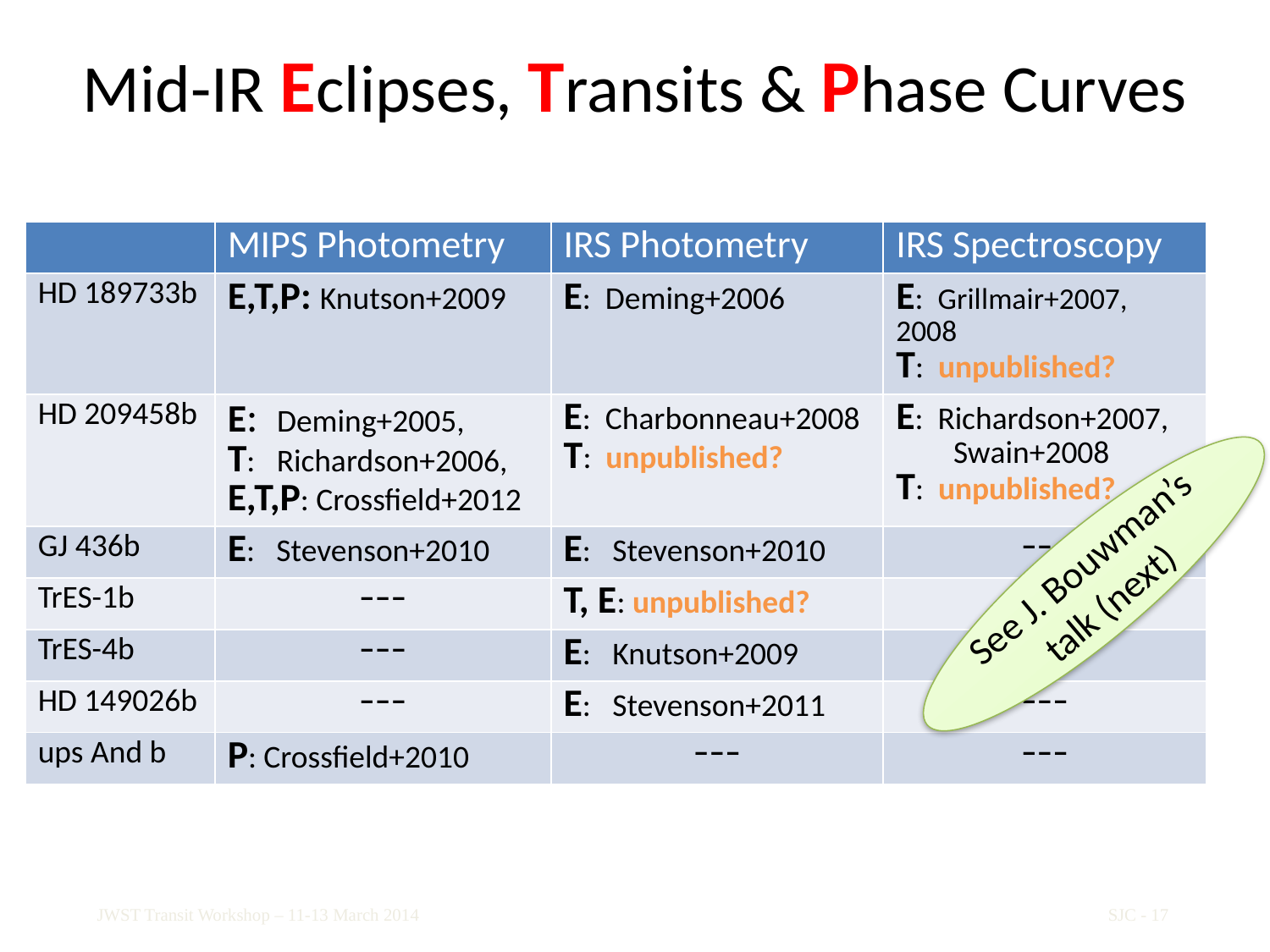

# Mid-IR Eclipses, Transits & Phase Curves
|  | MIPS Photometry | IRS Photometry | IRS Spectroscopy |
| --- | --- | --- | --- |
| HD 189733b | E,T,P: Knutson+2009 | E: Deming+2006 | E: Grillmair+2007, 2008 T: unpublished? |
| HD 209458b | E: Deming+2005, T: Richardson+2006, E,T,P: Crossfield+2012 | E: Charbonneau+2008 T: unpublished? | E: Richardson+2007, Swain+2008 T: unpublished? |
| GJ 436b | E: Stevenson+2010 | E: Stevenson+2010 | ––– |
| TrES-1b | ––– | T, E: unpublished? | ––– |
| TrES-4b | ––– | E: Knutson+2009 | ––– |
| HD 149026b | ––– | E: Stevenson+2011 | ––– |
| ups And b | P: Crossfield+2010 | ––– | ––– |
See J. Bouwman’s talk (next)